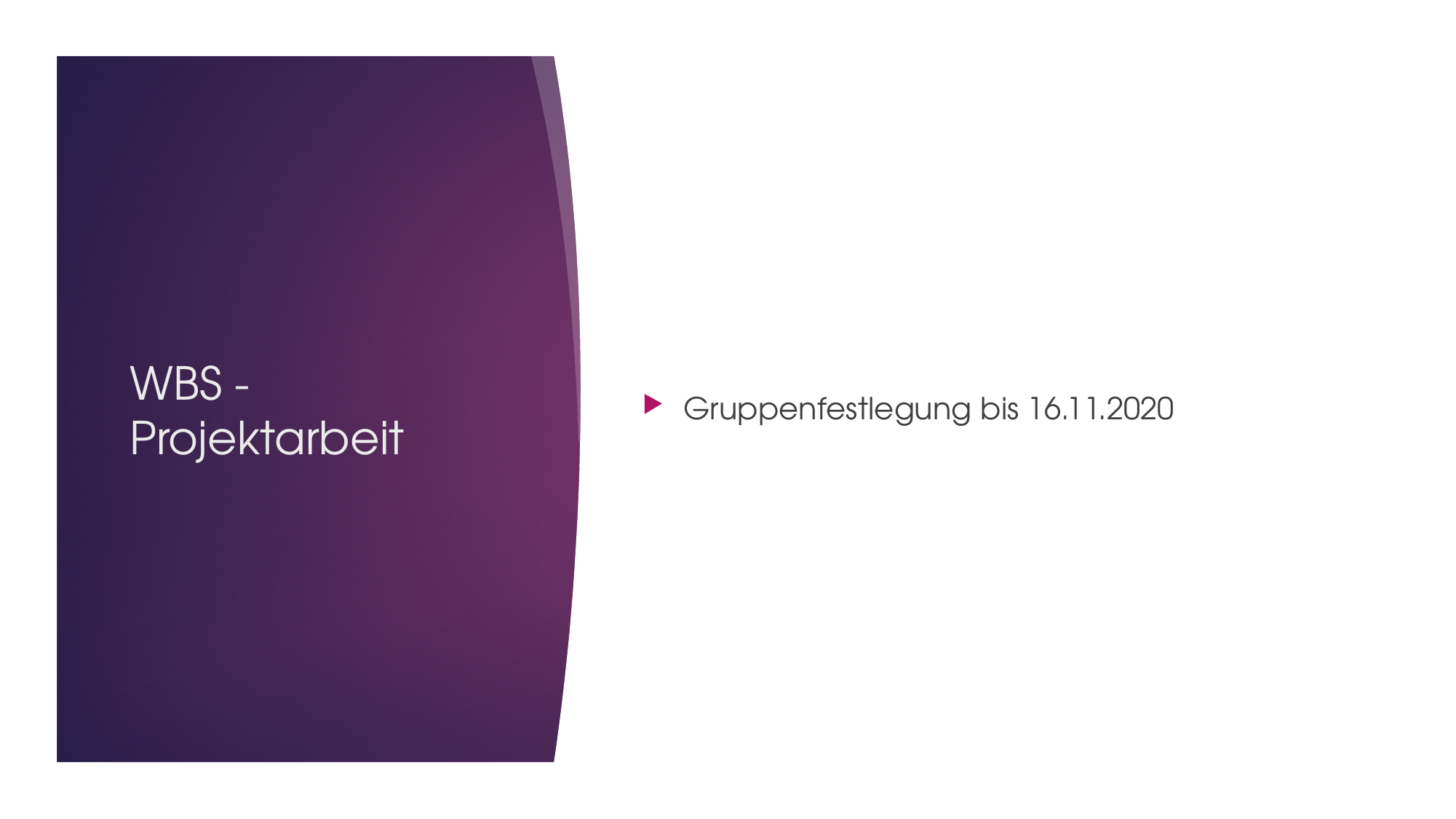

Gruppenfestlegung bis 16.11.2020
# WBS - Projektarbeit